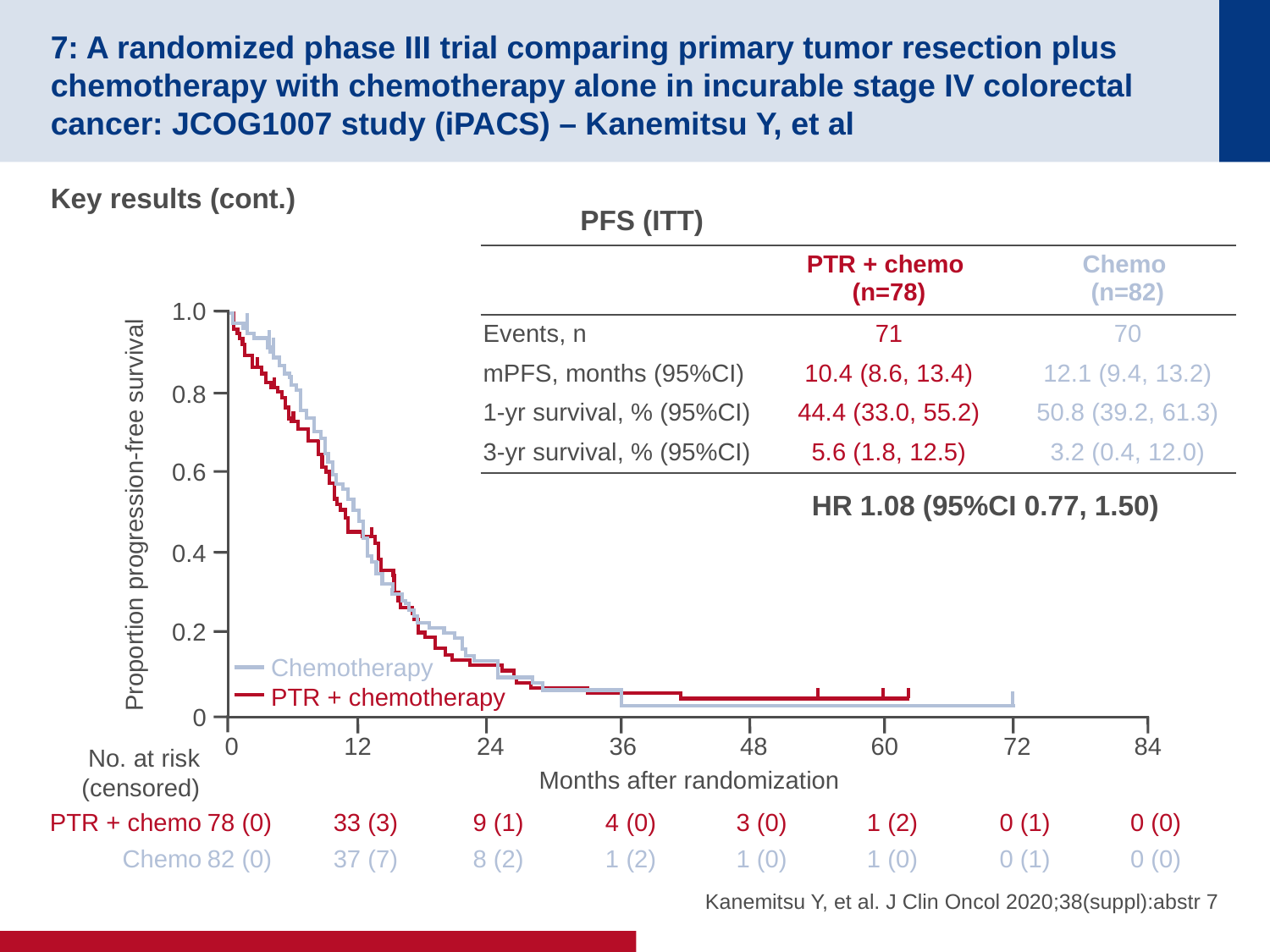

# 7: A randomized phase III trial comparing primary tumor resection plus chemotherapy with chemotherapy alone in incurable stage IV colorectal cancer: JCOG1007 study (iPACS) – Kanemitsu Y, et al
Key results (cont.)
PFS (ITT)
|  | PTR + chemo (n=78) | Chemo (n=82) |
| --- | --- | --- |
| Events, n | 71 | 70 |
| mPFS, months (95%CI) | 10.4 (8.6, 13.4) | 12.1 (9.4, 13.2) |
| 1-yr survival, % (95%CI) | 44.4 (33.0, 55.2) | 50.8 (39.2, 61.3) |
| 3-yr survival, % (95%CI) | 5.6 (1.8, 12.5) | 3.2 (0.4, 12.0) |
1.0

0.8

0.6

HR 1.08 (95%CI 0.77, 1.50)
Proportion progression-free survival
0.4

0.2

Chemotherapy
PTR + chemotherapy
0

0
12
24
36
48
60
72
84
No. at risk
(censored)
Months after randomization
PTR + chemo
78 (0)
33 (3)
9 (1)
4 (0)
3 (0)
1 (2)
0 (1)
0 (0)
Chemo
82 (0)
37 (7)
8 (2)
1 (2)
1 (0)
1 (0)
0 (1)
0 (0)
Kanemitsu Y, et al. J Clin Oncol 2020;38(suppl):abstr 7